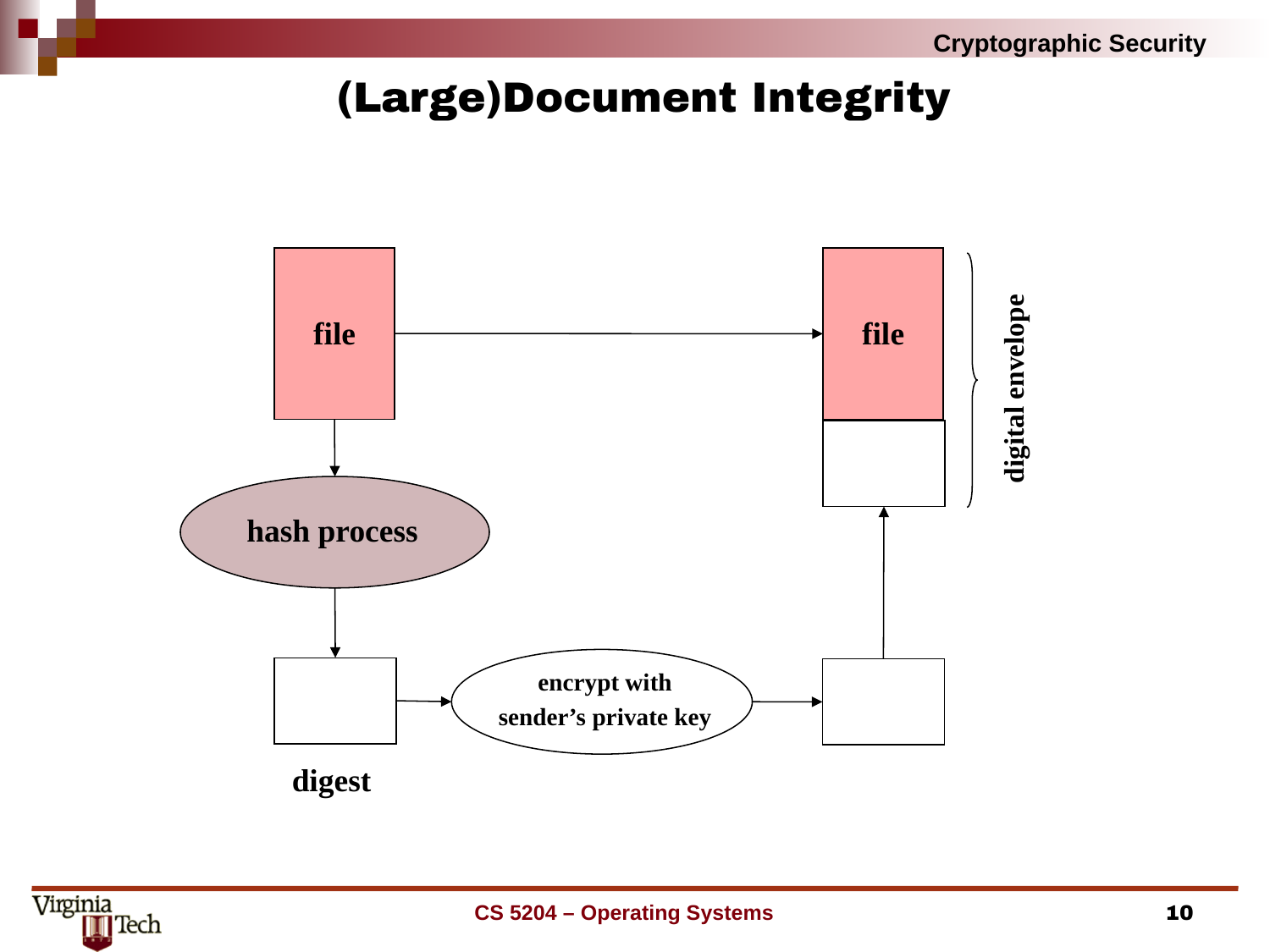

# (Large)Document Integrity

file

file

digital envelope

hash process

encrypt with
sender’s private key

digest
CS 5204 – Operating Systems
10